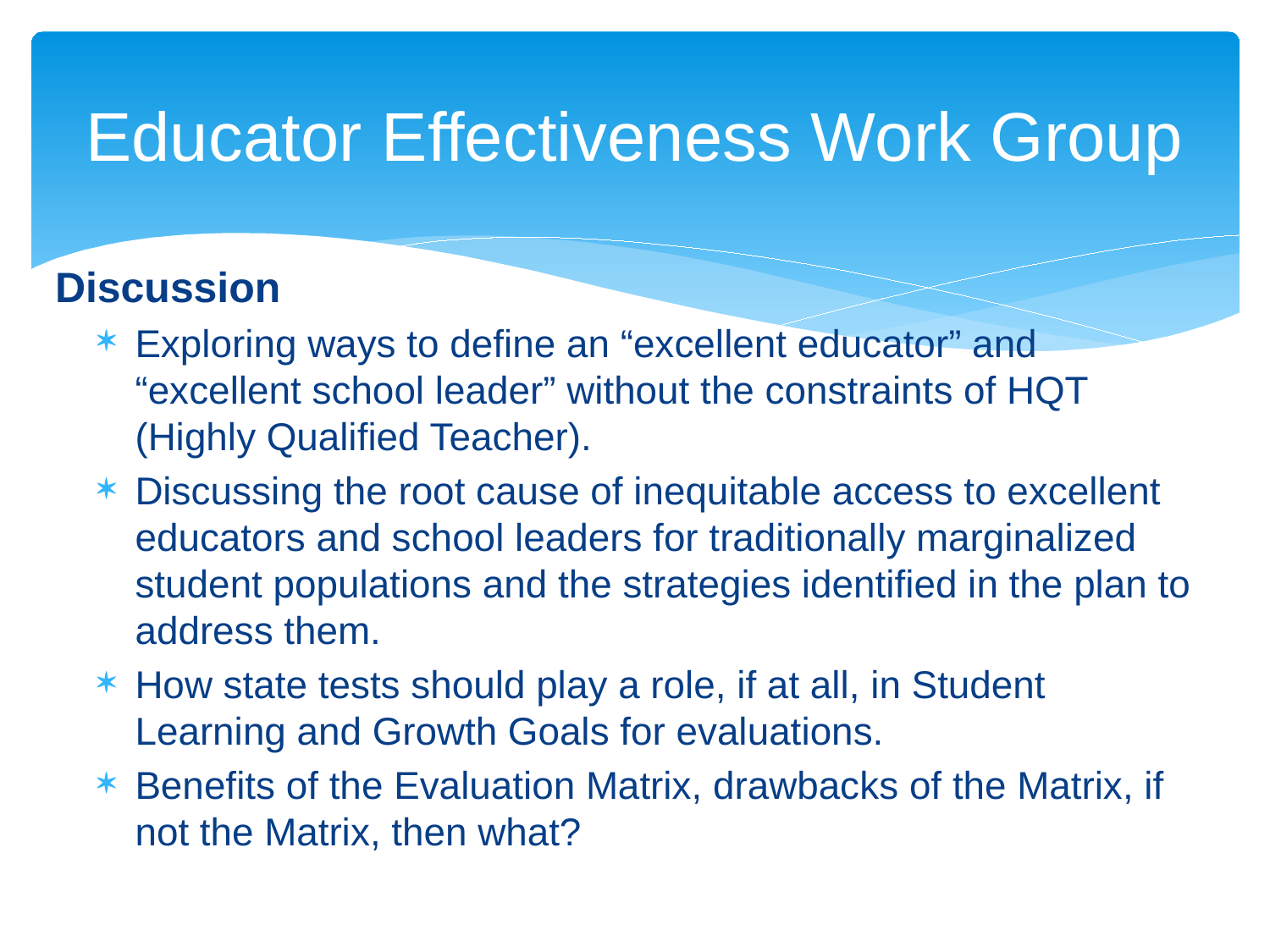

# Educator Effectiveness Work Group
Discussion
Exploring ways to define an “excellent educator” and “excellent school leader” without the constraints of HQT (Highly Qualified Teacher).
Discussing the root cause of inequitable access to excellent educators and school leaders for traditionally marginalized student populations and the strategies identified in the plan to address them.
How state tests should play a role, if at all, in Student Learning and Growth Goals for evaluations.
Benefits of the Evaluation Matrix, drawbacks of the Matrix, if not the Matrix, then what?